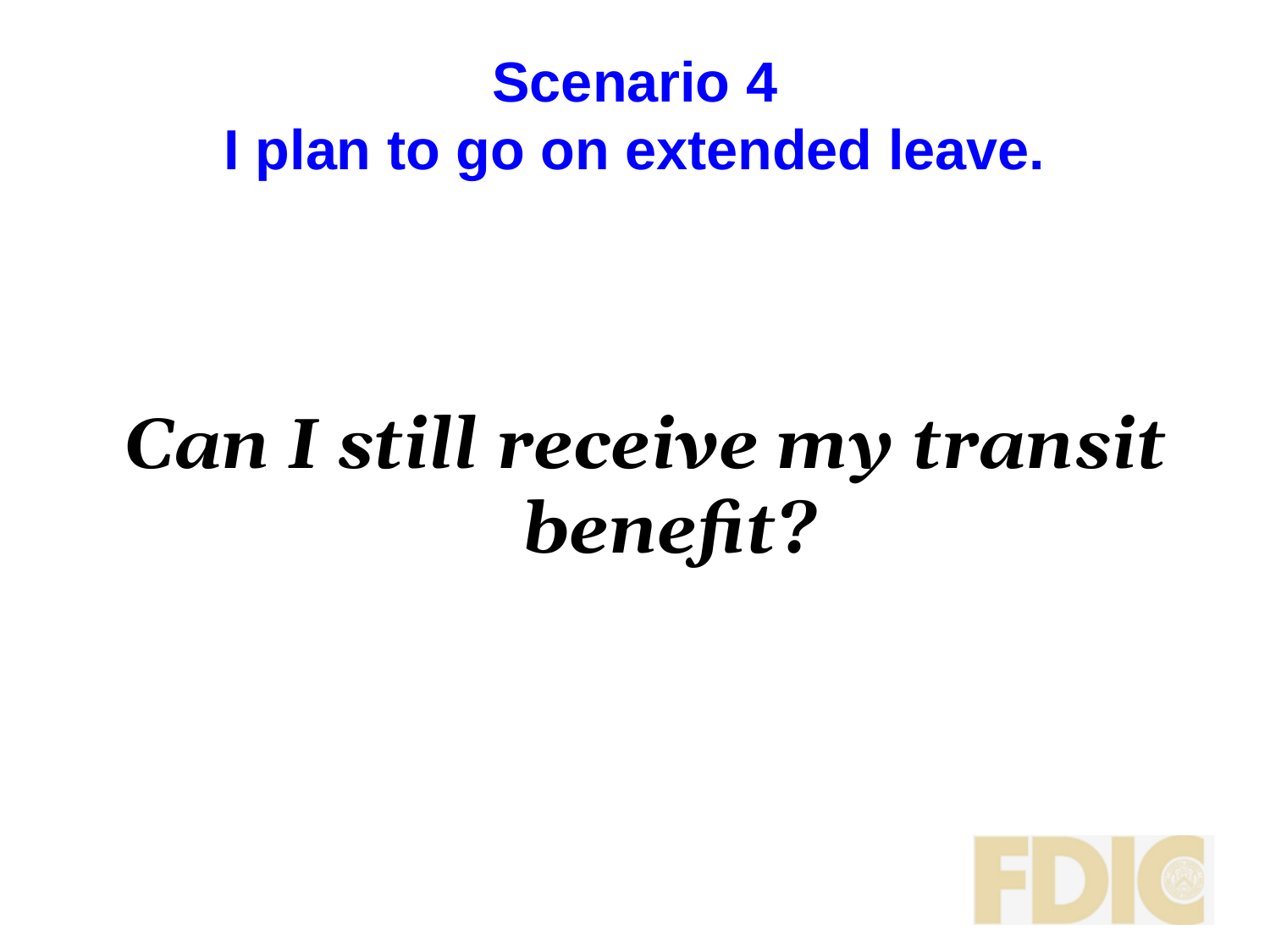

# Scenario 4 I plan to go on extended leave.
Can I still receive my transit benefit?